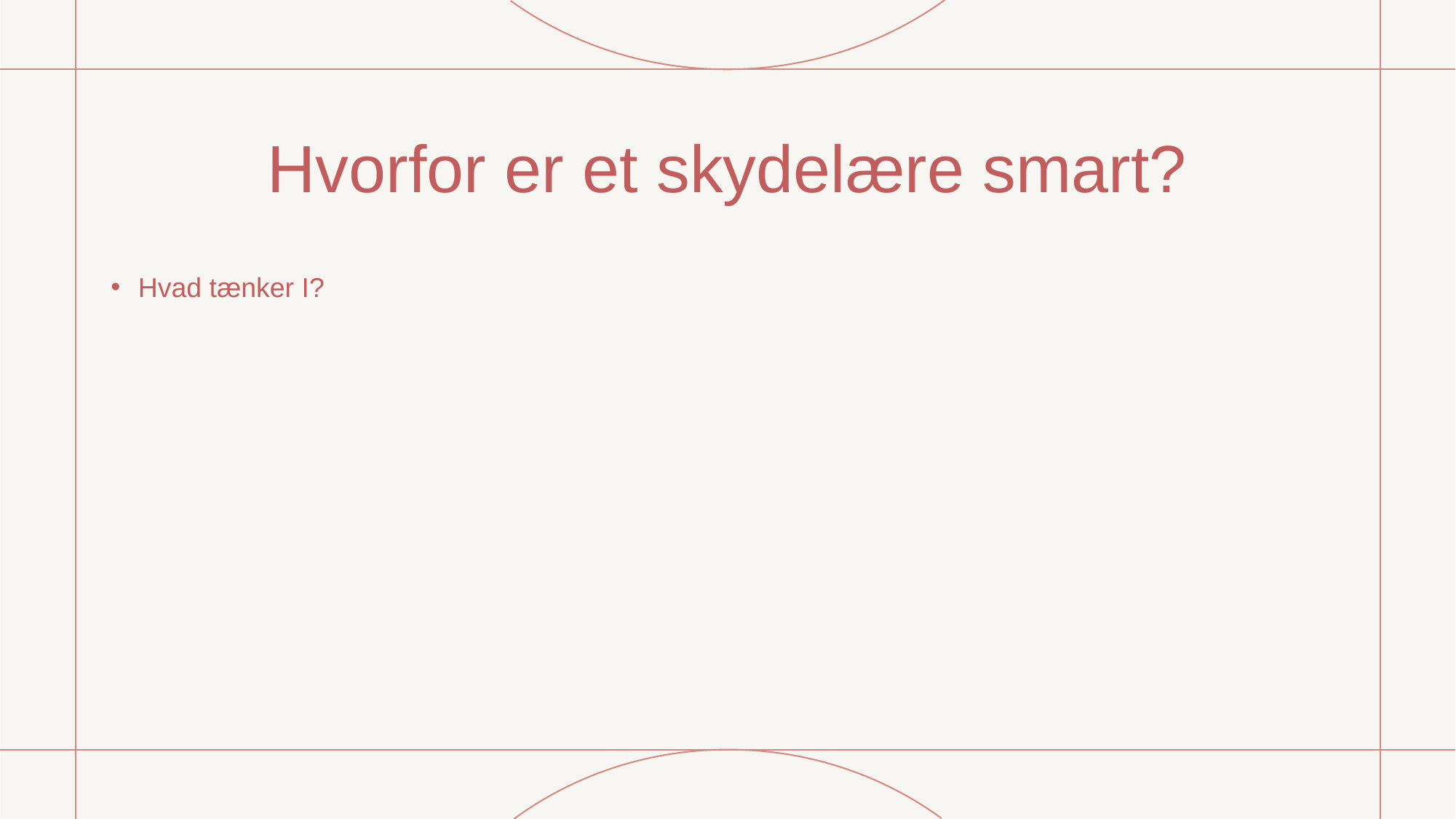

# Hvorfor er et skydelære smart?
Hvad tænker I?